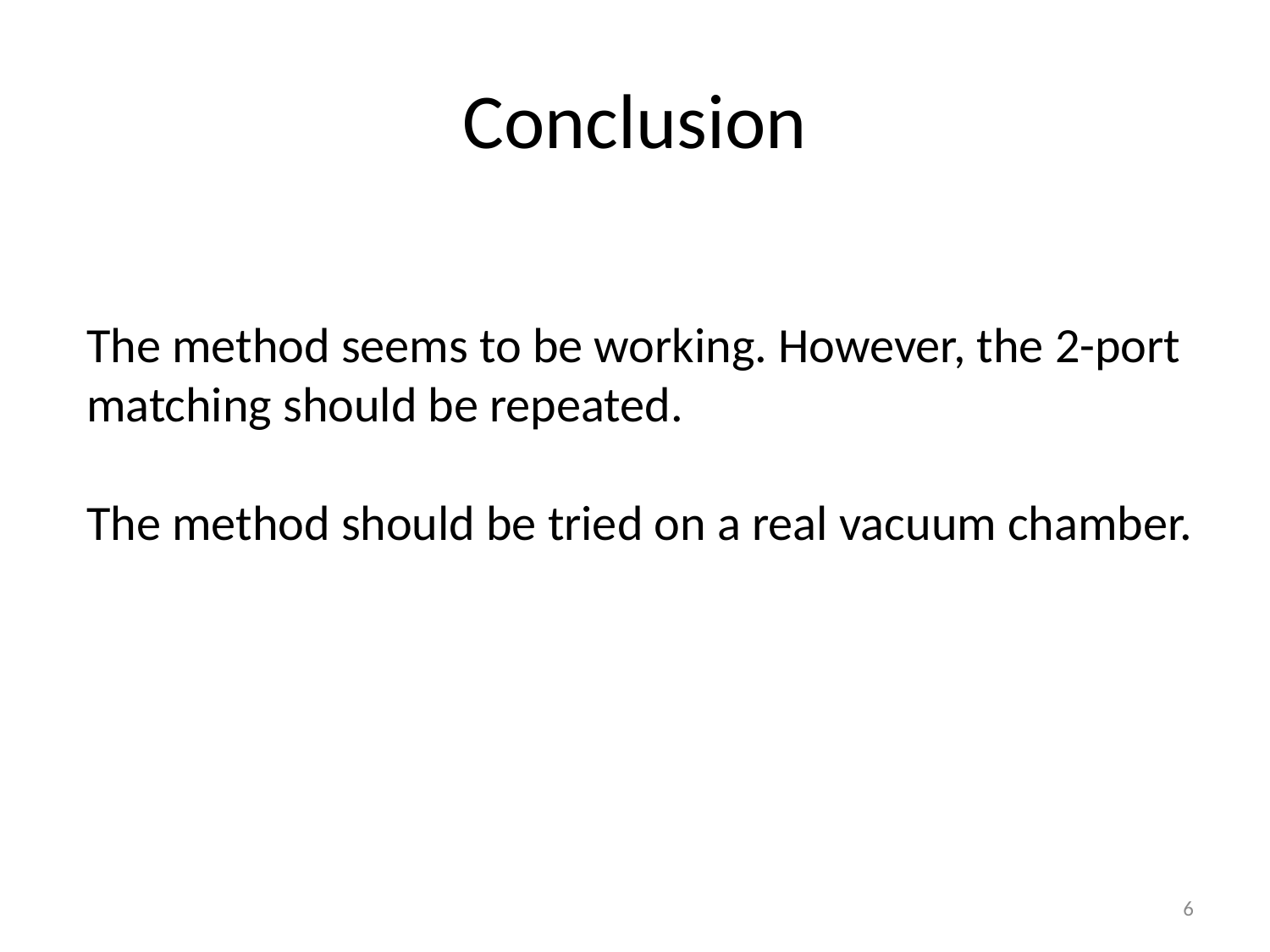

# Conclusion
The method seems to be working. However, the 2-port matching should be repeated.

The method should be tried on a real vacuum chamber.
6